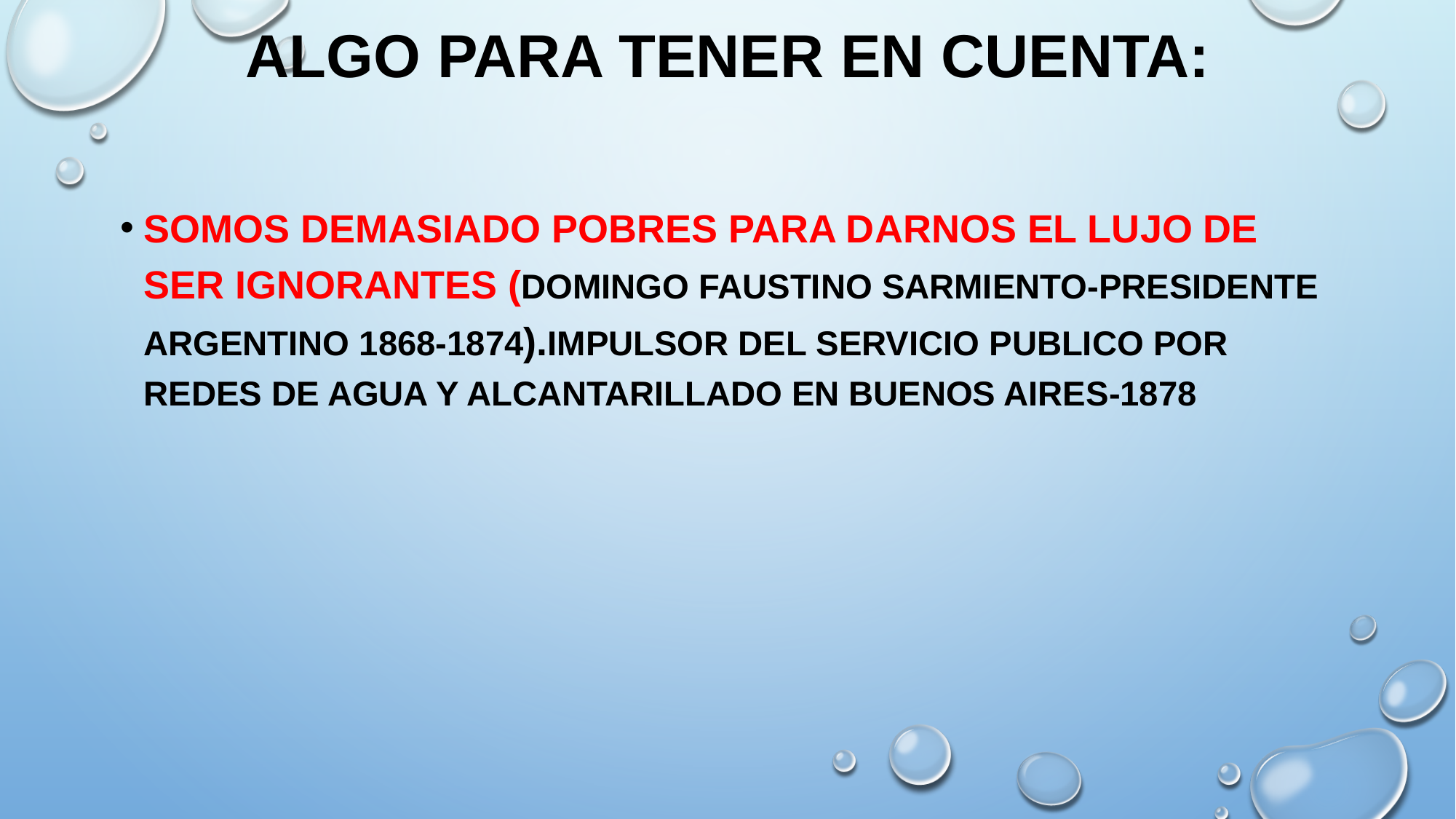

# ALGO PARA TENER EN CUENTA:
SOMOS DEMASIADO POBRES PARA DARNOS EL LUJO DE SER IGNORANTES (DOMINGO FAUSTINO SARMIENTO-PRESIDENTE ARGENTINO 1868-1874).IMPULSOR DEL SERVICIO PUBLICO POR REDES DE AGUA Y ALCANTARILLADO EN BUENOS AIRES-1878